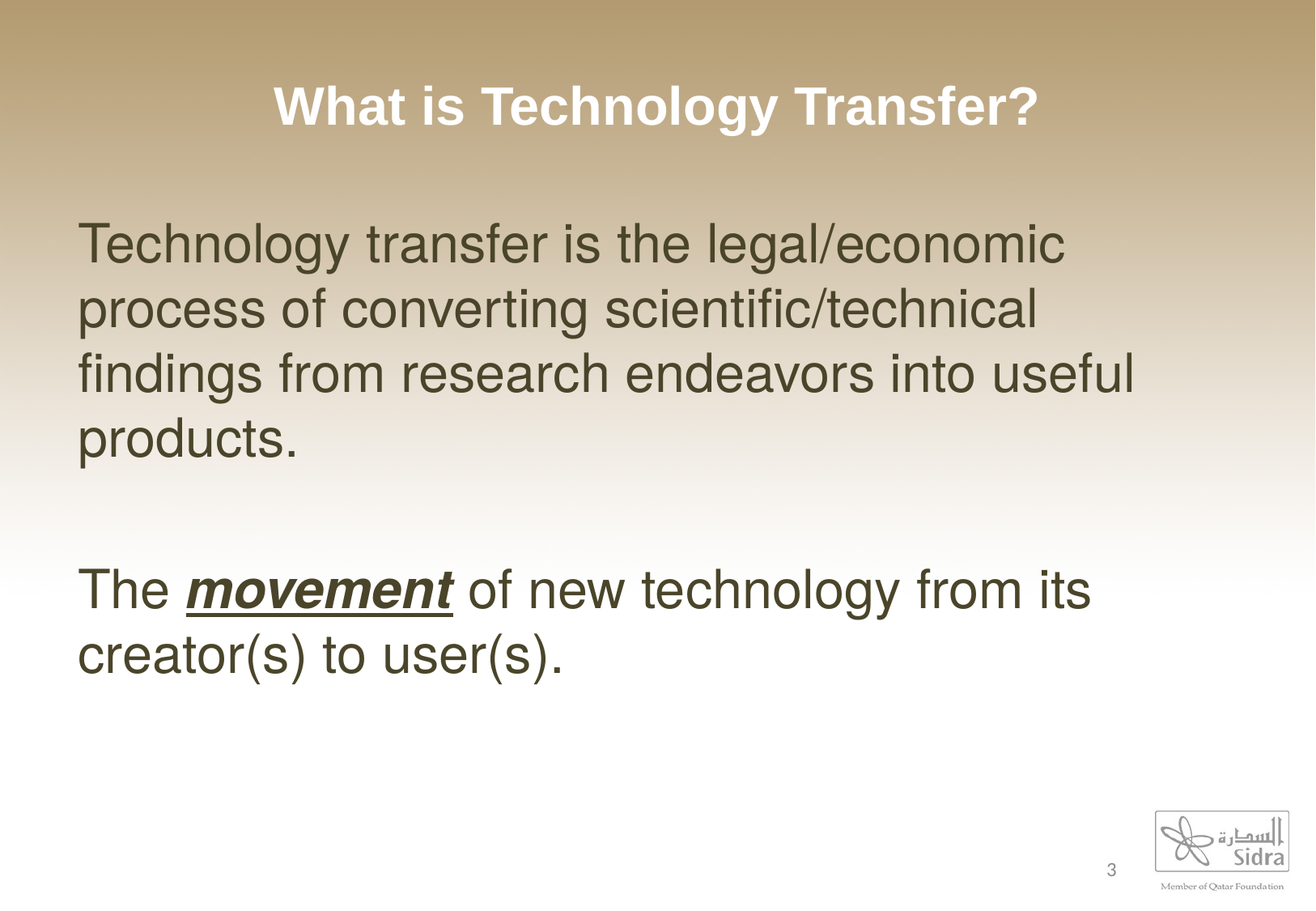

What is Technology Transfer?
Technology transfer is the legal/economic process of converting scientific/technical findings from research endeavors into useful products.

The movement of new technology from its creator(s) to user(s).

3